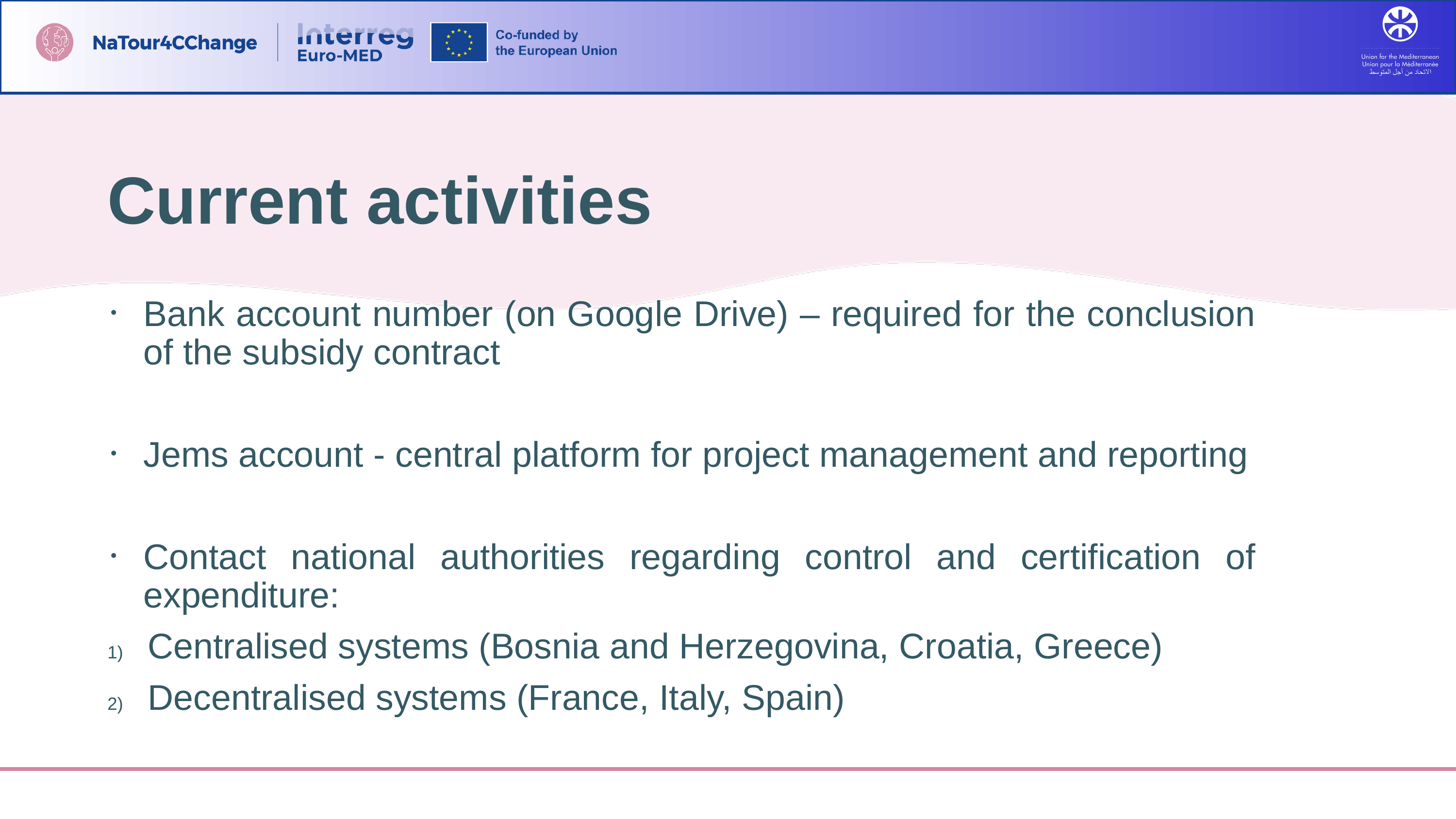

# Current activities
Bank account number (on Google Drive) – required for the conclusion of the subsidy contract

Jems account - central platform for project management and reporting

Contact national authorities regarding control and certification of expenditure:
Centralised systems (Bosnia and Herzegovina, Croatia, Greece)
Decentralised systems (France, Italy, Spain)